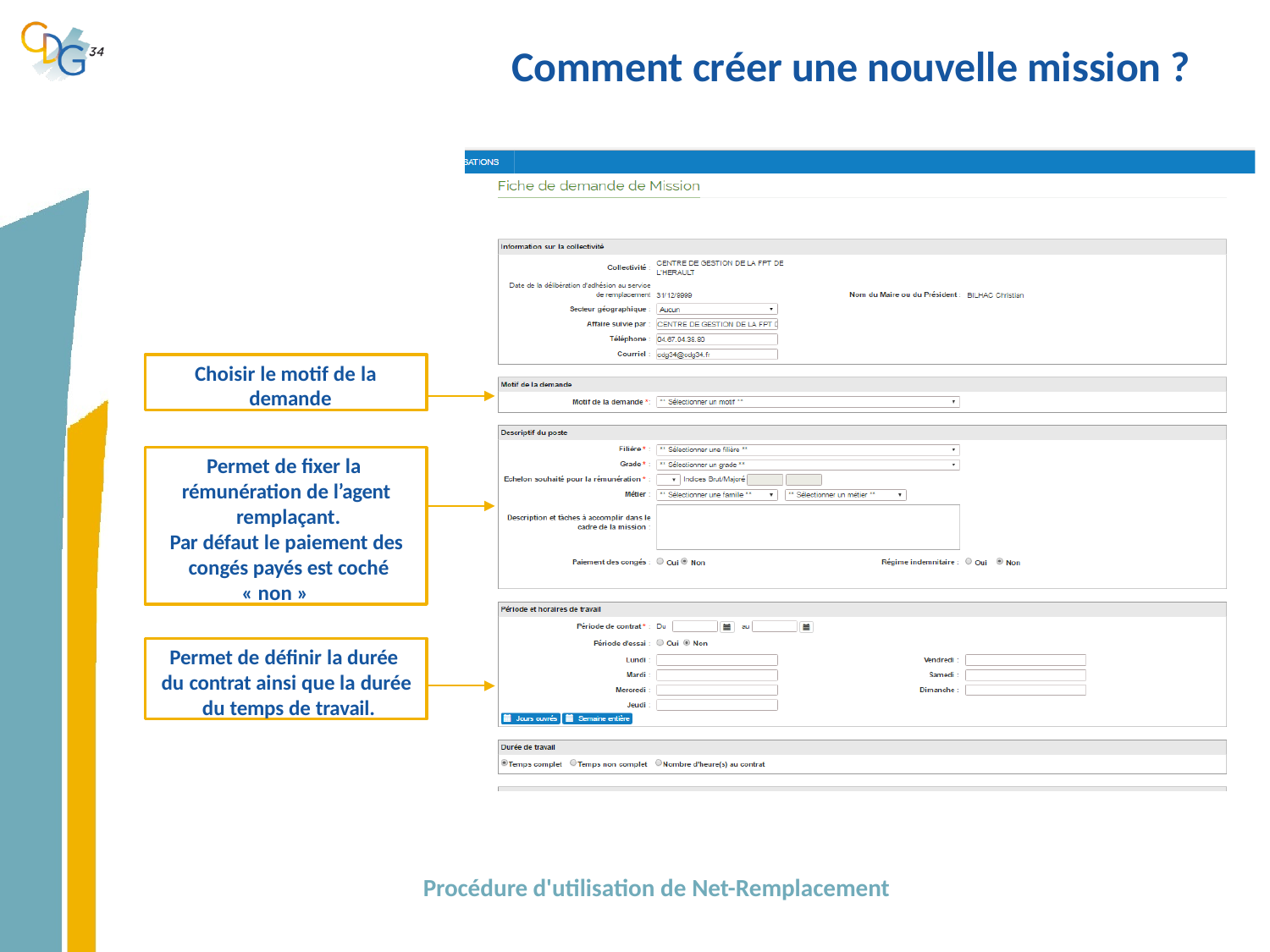

# Comment créer une nouvelle mission ?

Choisir le motif de la  demande

Permet de fixer la  rémunération de l’agent  remplaçant.
Par défaut le paiement des  congés payés est coché
« non »

Permet de définir la durée  du contrat ainsi que la durée  du temps de travail.

Procédure d'utilisation de Net-Remplacement